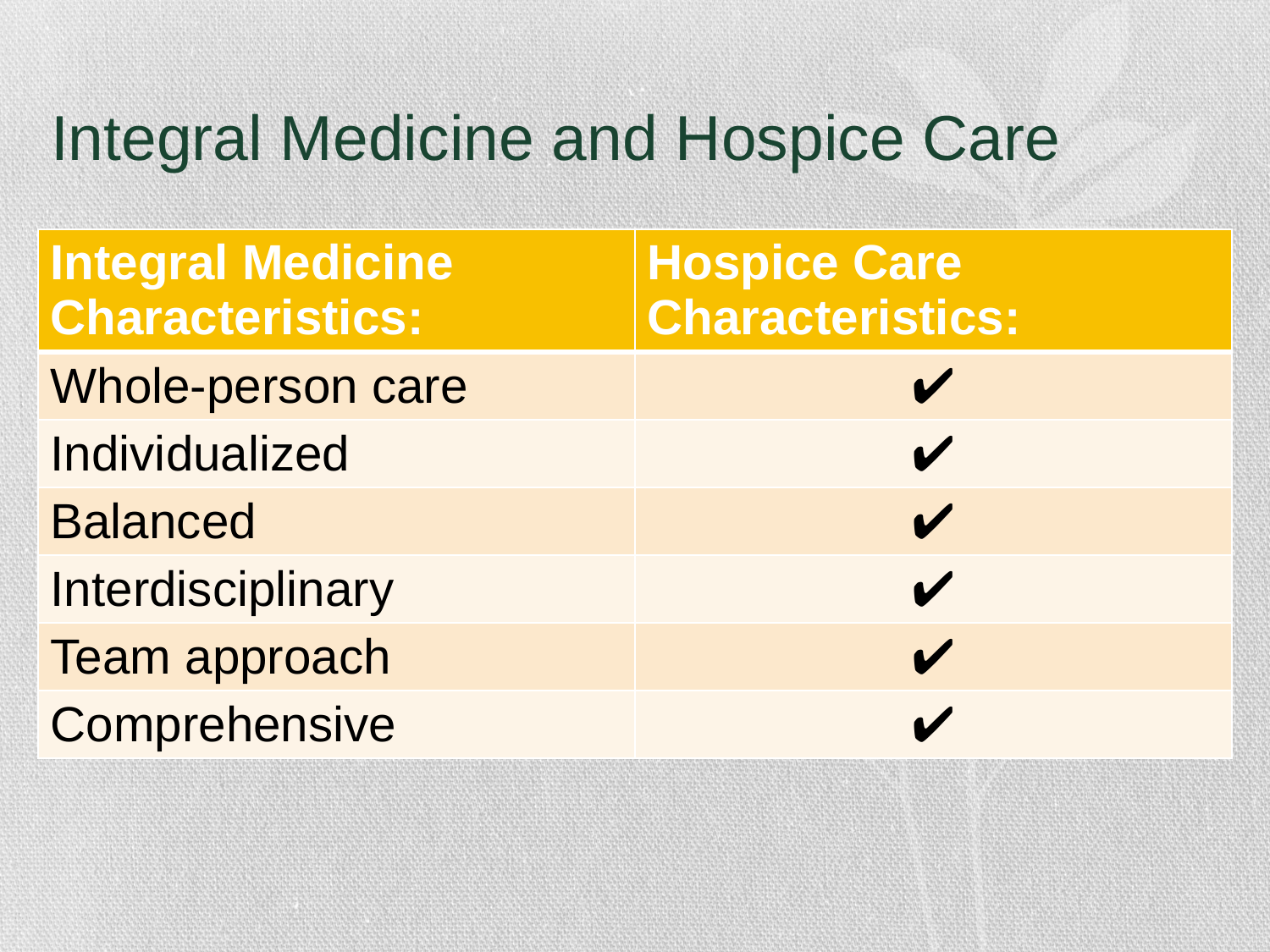

# Integral Medicine and Hospice Care
| Integral Medicine Characteristics: | Hospice Care Characteristics: |
| --- | --- |
| Whole-person care | ✔ |
| Individualized | ✔ |
| Balanced | ✔ |
| Interdisciplinary | ✔ |
| Team approach | ✔ |
| Comprehensive | ✔ |